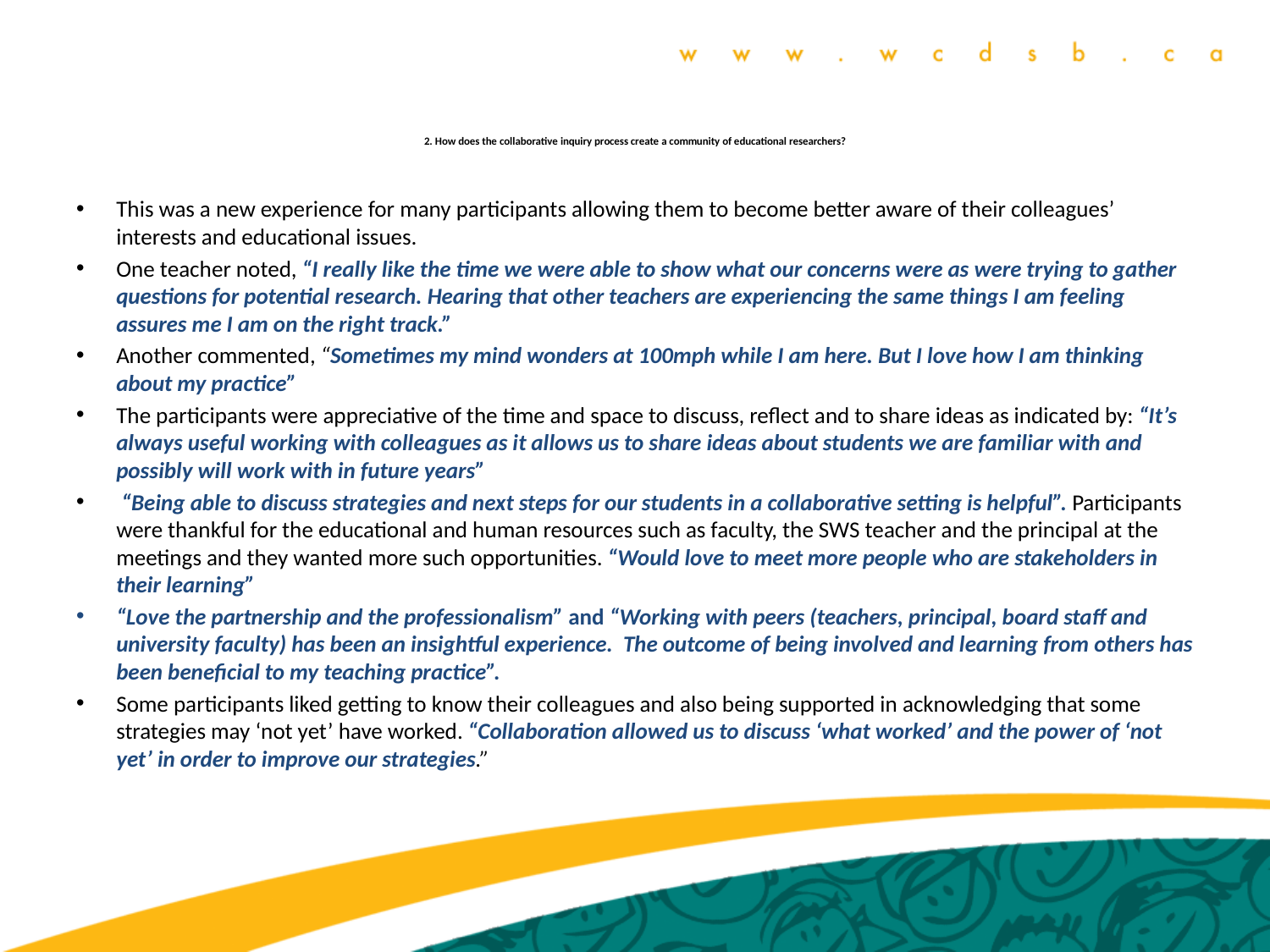

# 2. How does the collaborative inquiry process create a community of educational researchers?

This was a new experience for many participants allowing them to become better aware of their colleagues’ interests and educational issues.
One teacher noted, “I really like the time we were able to show what our concerns were as were trying to gather questions for potential research. Hearing that other teachers are experiencing the same things I am feeling assures me I am on the right track.”
Another commented, “Sometimes my mind wonders at 100mph while I am here. But I love how I am thinking about my practice”
The participants were appreciative of the time and space to discuss, reflect and to share ideas as indicated by: “It’s always useful working with colleagues as it allows us to share ideas about students we are familiar with and possibly will work with in future years”
 “Being able to discuss strategies and next steps for our students in a collaborative setting is helpful”. Participants were thankful for the educational and human resources such as faculty, the SWS teacher and the principal at the meetings and they wanted more such opportunities. “Would love to meet more people who are stakeholders in their learning”
“Love the partnership and the professionalism” and “Working with peers (teachers, principal, board staff and university faculty) has been an insightful experience.  The outcome of being involved and learning from others has been beneficial to my teaching practice”.
Some participants liked getting to know their colleagues and also being supported in acknowledging that some strategies may ‘not yet’ have worked. “Collaboration allowed us to discuss ‘what worked’ and the power of ‘not yet’ in order to improve our strategies.”